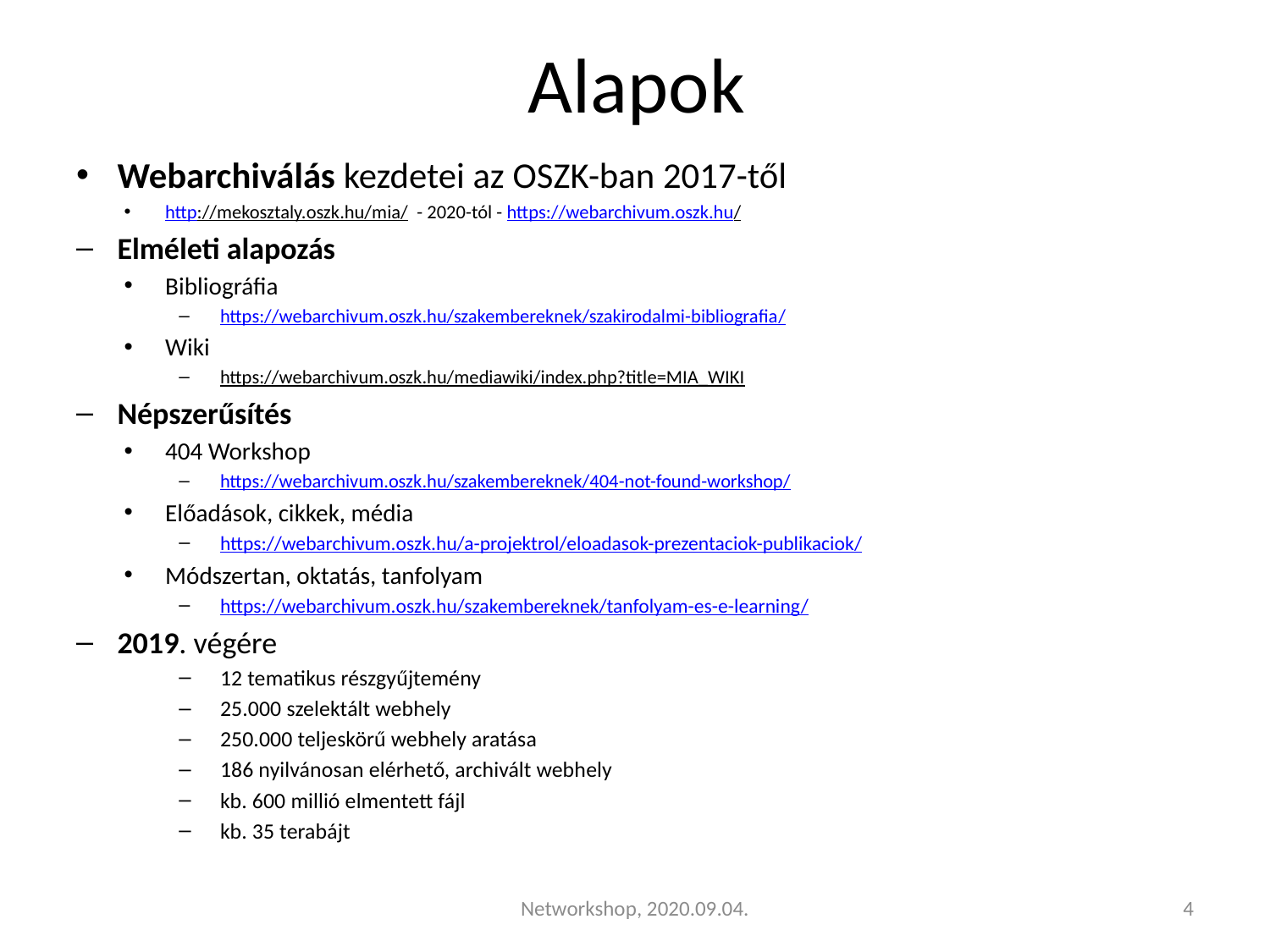

# Alapok
Webarchiválás kezdetei az OSZK-ban 2017-től
http://mekosztaly.oszk.hu/mia/  - 2020-tól - https://webarchivum.oszk.hu/
Elméleti alapozás
Bibliográfia
https://webarchivum.oszk.hu/szakembereknek/szakirodalmi-bibliografia/
Wiki
https://webarchivum.oszk.hu/mediawiki/index.php?title=MIA_WIKI
Népszerűsítés
404 Workshop
https://webarchivum.oszk.hu/szakembereknek/404-not-found-workshop/
Előadások, cikkek, média
https://webarchivum.oszk.hu/a-projektrol/eloadasok-prezentaciok-publikaciok/
Módszertan, oktatás, tanfolyam
https://webarchivum.oszk.hu/szakembereknek/tanfolyam-es-e-learning/
2019. végére
12 tematikus részgyűjtemény
25.000 szelektált webhely
250.000 teljeskörű webhely aratása
186 nyilvánosan elérhető, archivált webhely
kb. 600 millió elmentett fájl
kb. 35 terabájt

Networkshop, 2020.09.04.
4